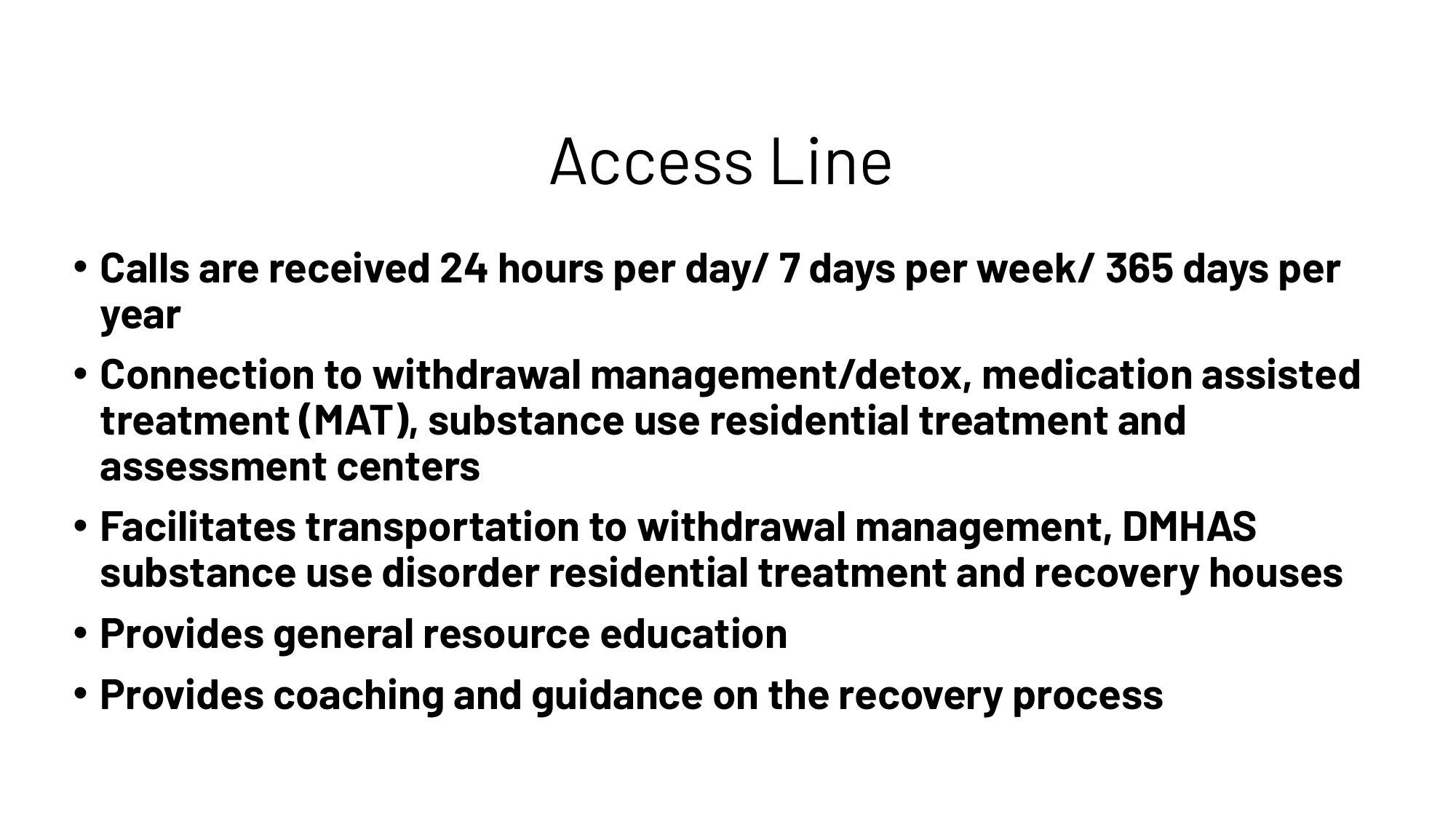

# Access Line
Calls are received 24 hours per day/ 7 days per week/ 365 days per year
Connection to withdrawal management/detox, medication assisted treatment (MAT), substance use residential treatment and assessment centers
Facilitates transportation to withdrawal management, DMHAS substance use disorder residential treatment and recovery houses
Provides general resource education
Provides coaching and guidance on the recovery process